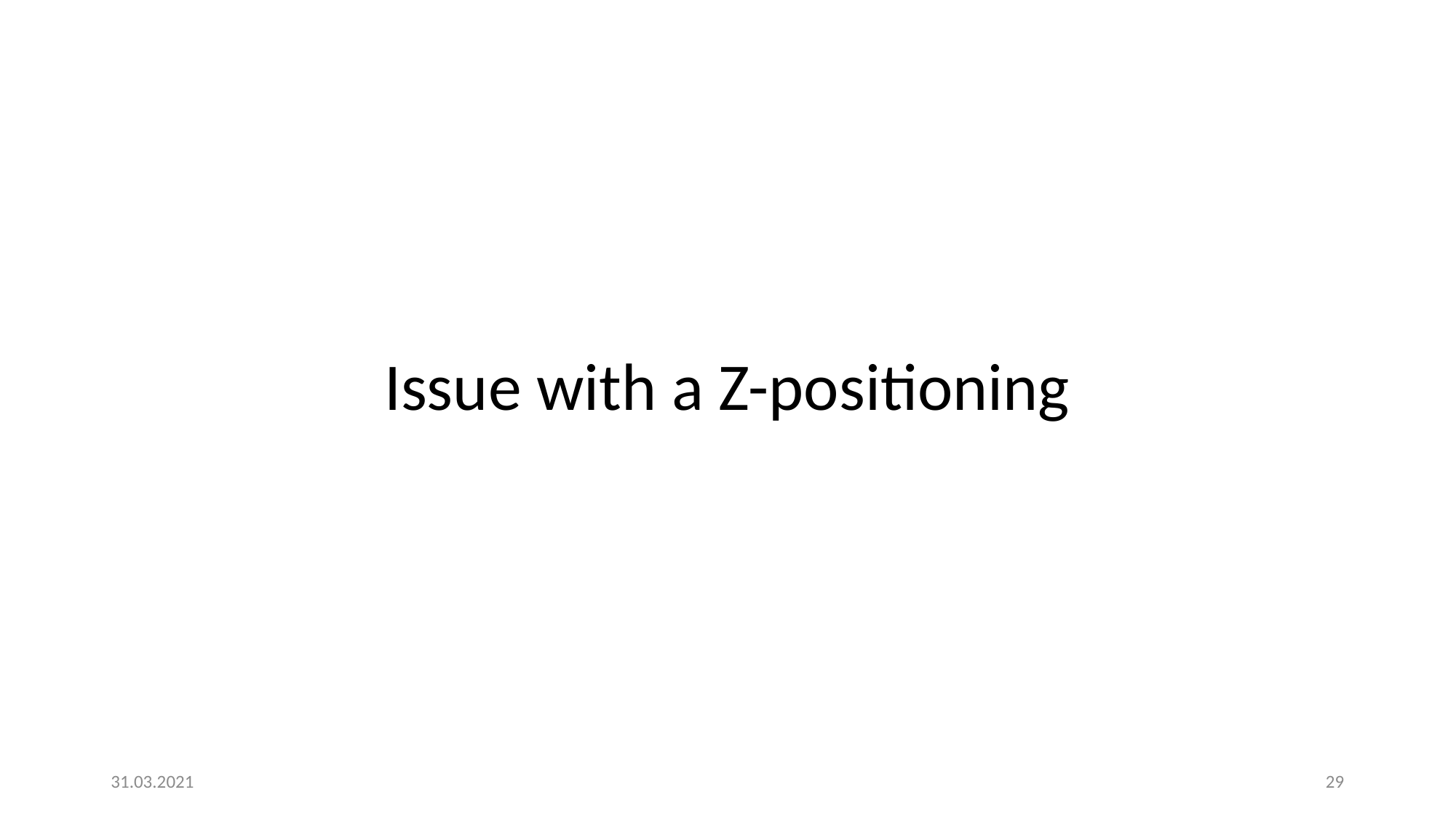

# Issue with a Z-positioning
31.03.2021
29